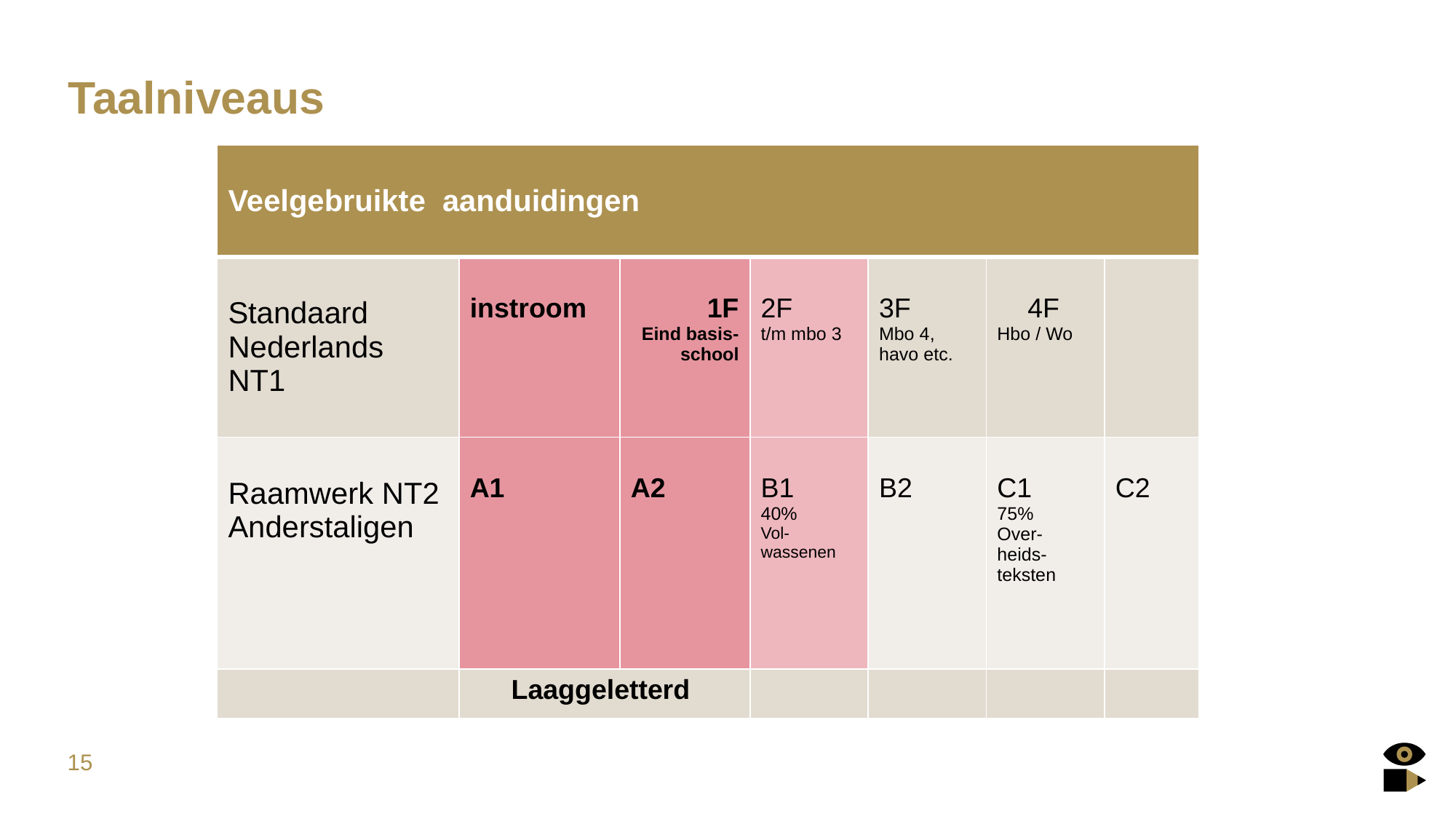

# Taalniveaus
| Veelgebruikte aanduidingen |  |  |  |  |  |  |
| --- | --- | --- | --- | --- | --- | --- |
| Standaard Nederlands NT1 | instroom | 1F Eind basis- school | 2F t/m mbo 3 | 3F Mbo 4, havo etc. | 4F Hbo / Wo |  |
| Raamwerk NT2 Anderstaligen | A1 | A2 | B1 40% Vol- wassenen | B2 | C1 75% Over- heids-teksten | C2 |
|  | Laaggeletterd |  |  |  |  |  |
15